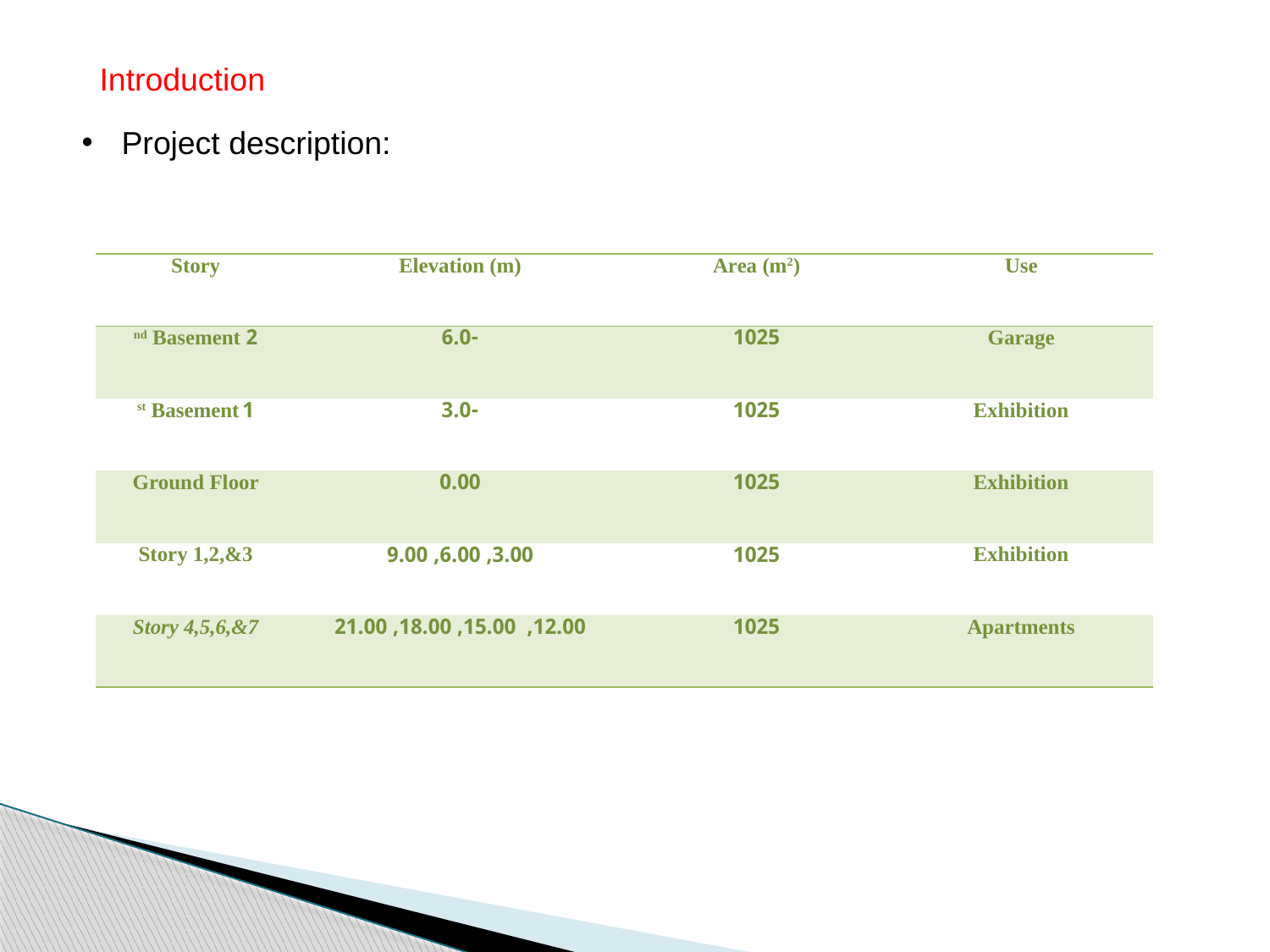

Introduction
Project description:
| Story | Elevation (m) | Area (m2) | Use |
| --- | --- | --- | --- |
| 2 nd Basement | -6.0 | 1025 | Garage |
| 1 st Basement | -3.0 | 1025 | Exhibition |
| Ground Floor | 0.00 | 1025 | Exhibition |
| Story 1,2,&3 | 3.00, 6.00, 9.00 | 1025 | Exhibition |
| Story 4,5,6,&7 | 12.00, 15.00, 18.00, 21.00 | 1025 | Apartments |